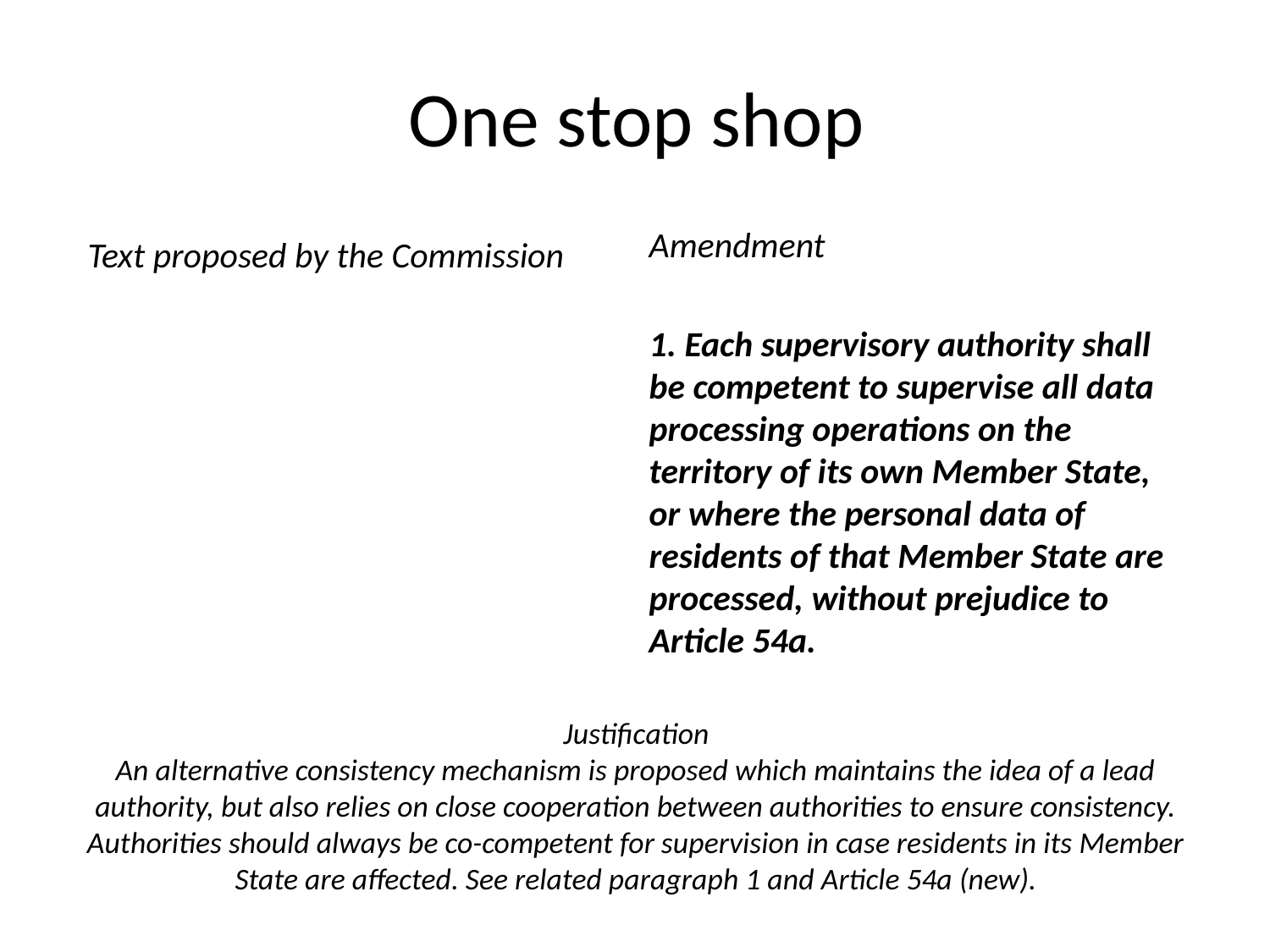

# One stop shop
Amendment

1. Each supervisory authority shall be competent to supervise all data processing operations on the territory of its own Member State, or where the personal data of residents of that Member State are processed, without prejudice to Article 54a.
Text proposed by the Commission

Justification
An alternative consistency mechanism is proposed which maintains the idea of a lead
authority, but also relies on close cooperation between authorities to ensure consistency. Authorities should always be co-competent for supervision in case residents in its Member State are affected. See related paragraph 1 and Article 54a (new).